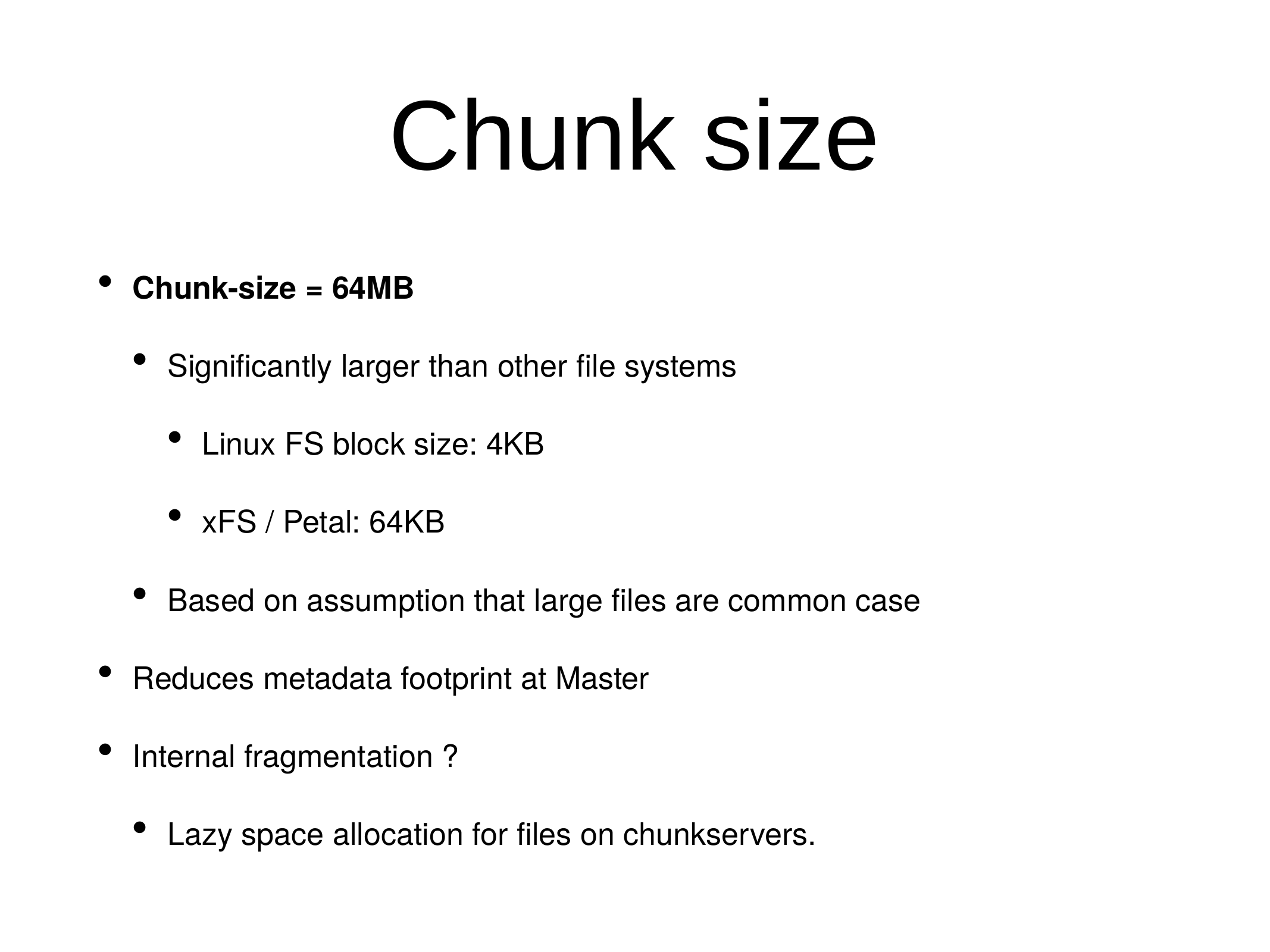

# Chunk size
Chunk-size = 64MB
Significantly larger than other file systems
Linux FS block size: 4KB
xFS / Petal: 64KB
Based on assumption that large files are common case
Reduces metadata footprint at Master
Internal fragmentation ?
Lazy space allocation for files on chunkservers.